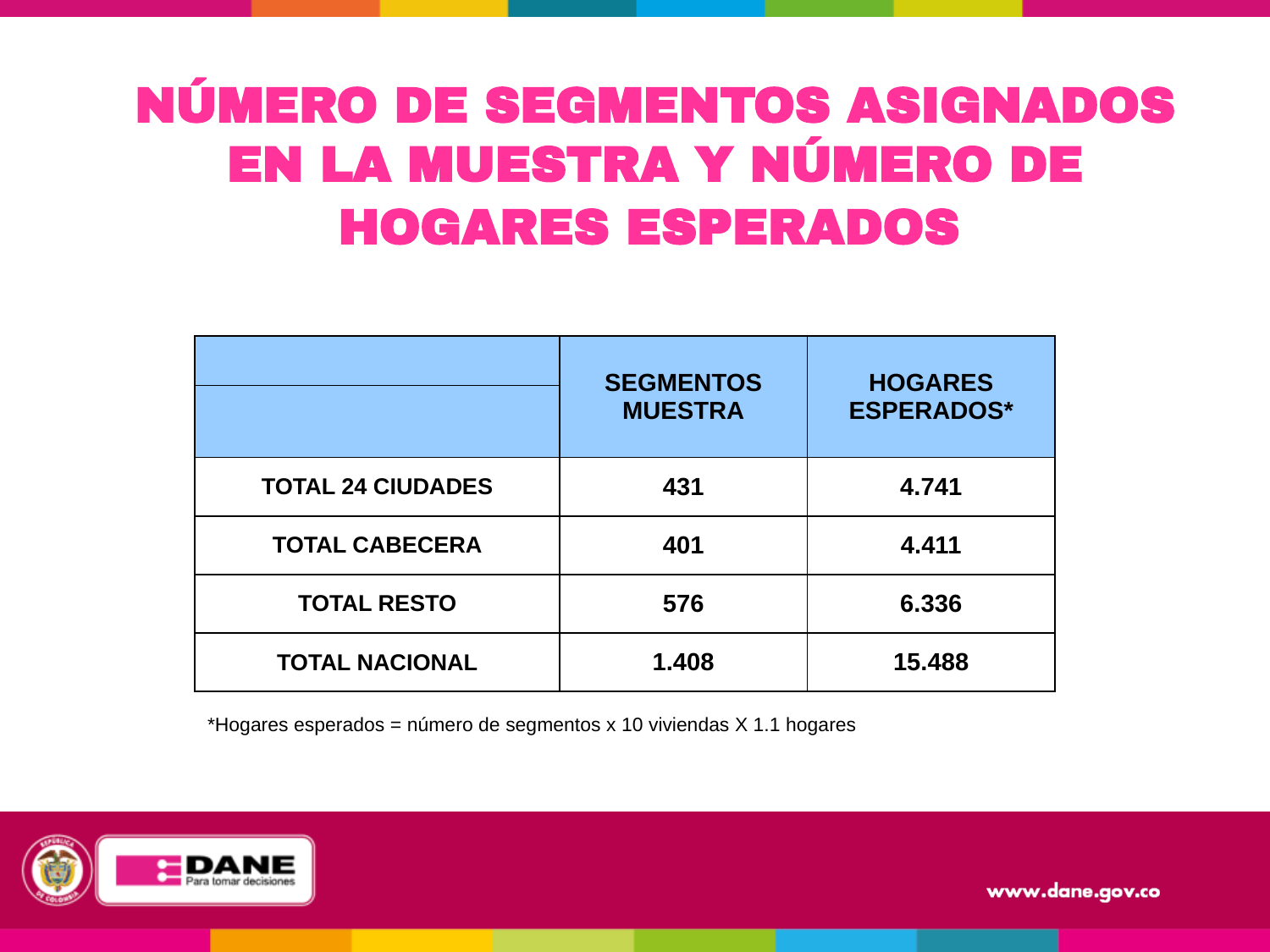

NÚMERO DE SEGMENTOS ASIGNADOS EN LA MUESTRA Y NÚMERO DE HOGARES ESPERADOS
|  | SEGMENTOS MUESTRA | HOGARES ESPERADOS\* |
| --- | --- | --- |
|  |  |  |
| TOTAL 24 CIUDADES | 431 | 4.741 |
| TOTAL CABECERA | 401 | 4.411 |
| TOTAL RESTO | 576 | 6.336 |
| TOTAL NACIONAL | 1.408 | 15.488 |
*Hogares esperados = número de segmentos x 10 viviendas X 1.1 hogares